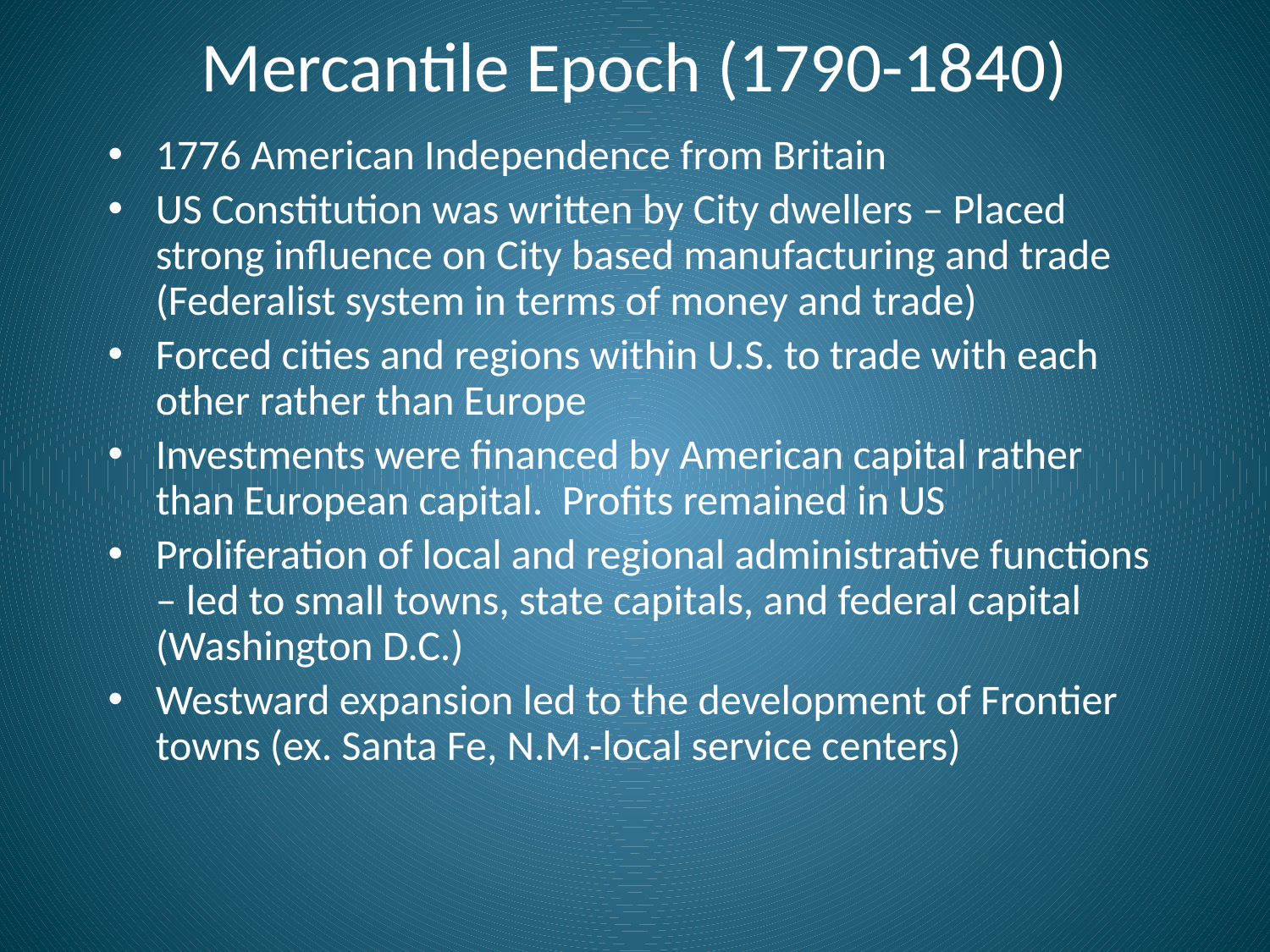

# Mercantile Epoch (1790-1840)
1776 American Independence from Britain
US Constitution was written by City dwellers – Placed strong influence on City based manufacturing and trade (Federalist system in terms of money and trade)
Forced cities and regions within U.S. to trade with each other rather than Europe
Investments were financed by American capital rather than European capital.  Profits remained in US
Proliferation of local and regional administrative functions – led to small towns, state capitals, and federal capital (Washington D.C.)
Westward expansion led to the development of Frontier towns (ex. Santa Fe, N.M.-local service centers)